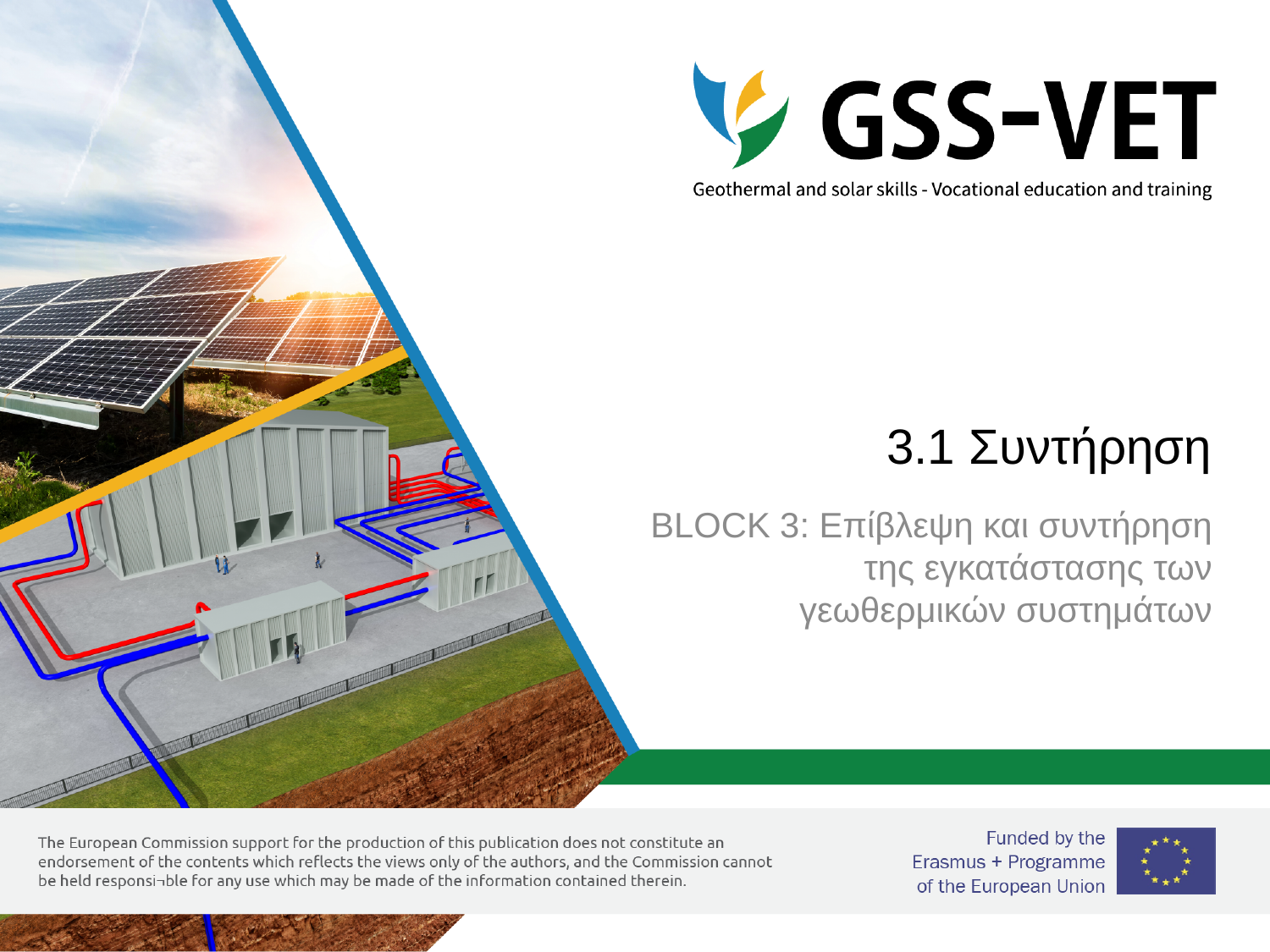

# 3.1 Συντήρηση
BLOCK 3: Επίβλεψη και συντήρηση της εγκατάστασης των γεωθερμικών συστημάτων